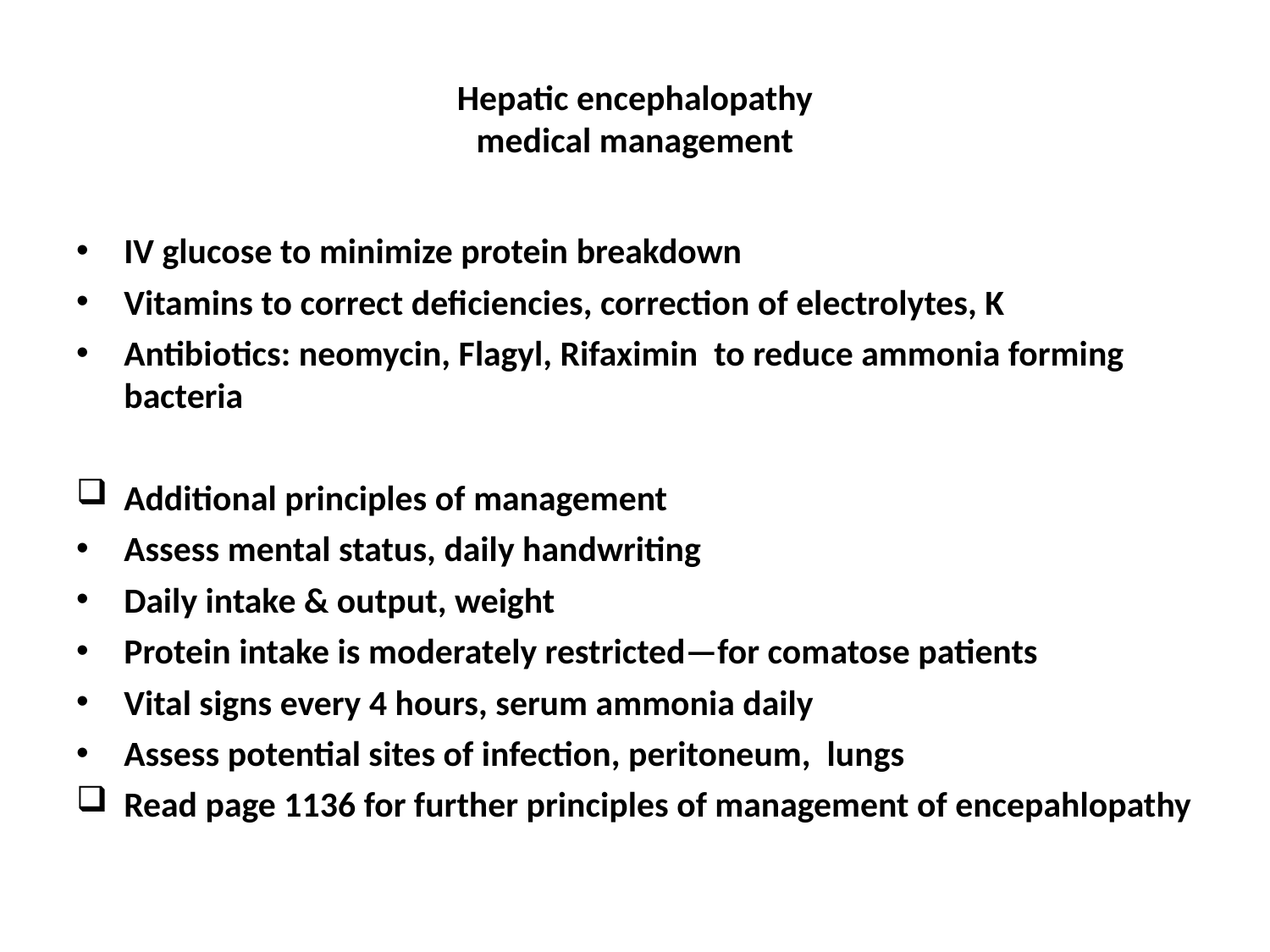

# Hepatic encephalopathy medical management
IV glucose to minimize protein breakdown
Vitamins to correct deficiencies, correction of electrolytes, K
Antibiotics: neomycin, Flagyl, Rifaximin  to reduce ammonia forming bacteria

Additional principles of management
Assess mental status, daily handwriting
Daily intake & output, weight
Protein intake is moderately restricted—for comatose patients
Vital signs every 4 hours, serum ammonia daily
Assess potential sites of infection, peritoneum,  lungs
Read page 1136 for further principles of management of encepahlopathy